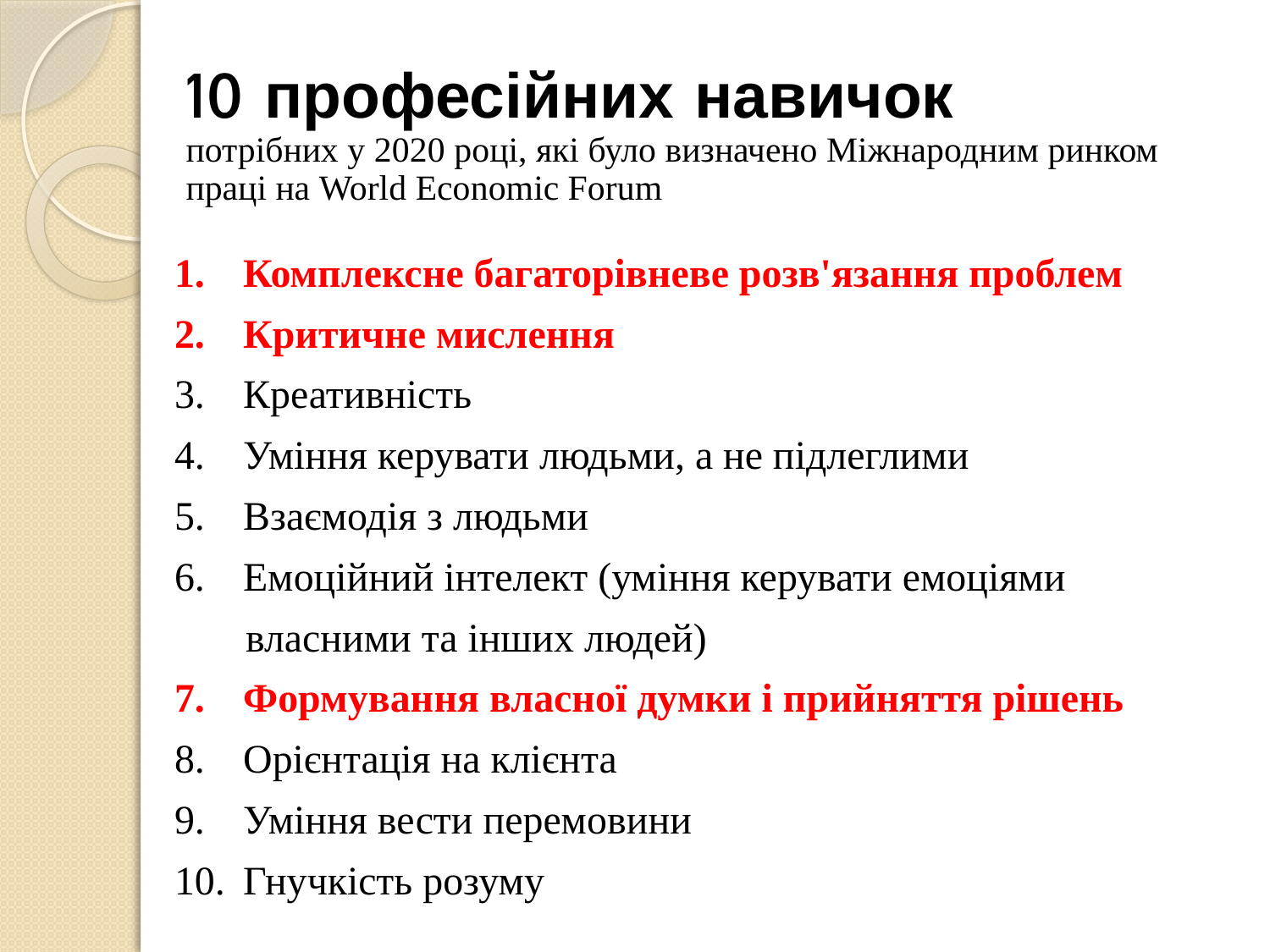

# 10 професійних навичок потрібних у 2020 році, які було визначено Міжнародним ринком праці на World Economic Forum
Комплексне багаторівневе розв'язання проблем
Критичне мислення
Креативність
Уміння керувати людьми, а не підлеглими
Взаємодія з людьми
Емоційний інтелект (уміння керувати емоціями
власними та інших людей)
Формування власної думки і прийняття рішень
Орієнтація на клієнта
Уміння вести перемовини
Гнучкість розуму